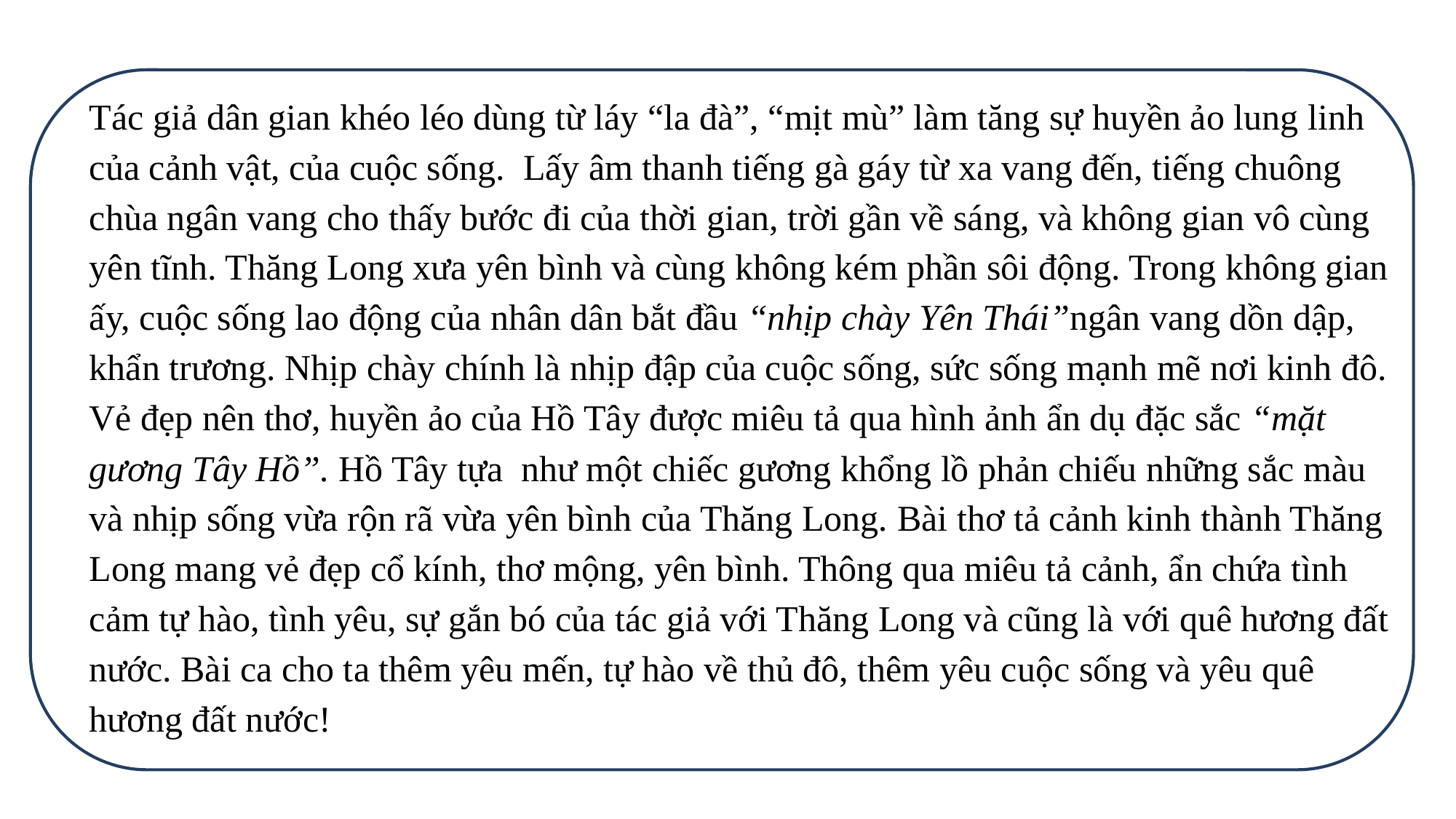

Tác giả dân gian khéo léo dùng từ láy “la đà”, “mịt mù” làm tăng sự huyền ảo lung linh của cảnh vật, của cuộc sống.  Lấy âm thanh tiếng gà gáy từ xa vang đến, tiếng chuông chùa ngân vang cho thấy bước đi của thời gian, trời gần về sáng, và không gian vô cùng yên tĩnh. Thăng Long xưa yên bình và cùng không kém phần sôi động. Trong không gian ấy, cuộc sống lao động của nhân dân bắt đầu “nhịp chày Yên Thái”ngân vang dồn dập, khẩn trương. Nhịp chày chính là nhịp đập của cuộc sống, sức sống mạnh mẽ nơi kinh đô. Vẻ đẹp nên thơ, huyền ảo của Hồ Tây được miêu tả qua hình ảnh ẩn dụ đặc sắc “mặt gương Tây Hồ”. Hồ Tây tựa  như một chiếc gương khổng lồ phản chiếu những sắc màu và nhịp sống vừa rộn rã vừa yên bình của Thăng Long. Bài thơ tả cảnh kinh thành Thăng Long mang vẻ đẹp cổ kính, thơ mộng, yên bình. Thông qua miêu tả cảnh, ẩn chứa tình cảm tự hào, tình yêu, sự gắn bó của tác giả với Thăng Long và cũng là với quê hương đất nước. Bài ca cho ta thêm yêu mến, tự hào về thủ đô, thêm yêu cuộc sống và yêu quê hương đất nước!